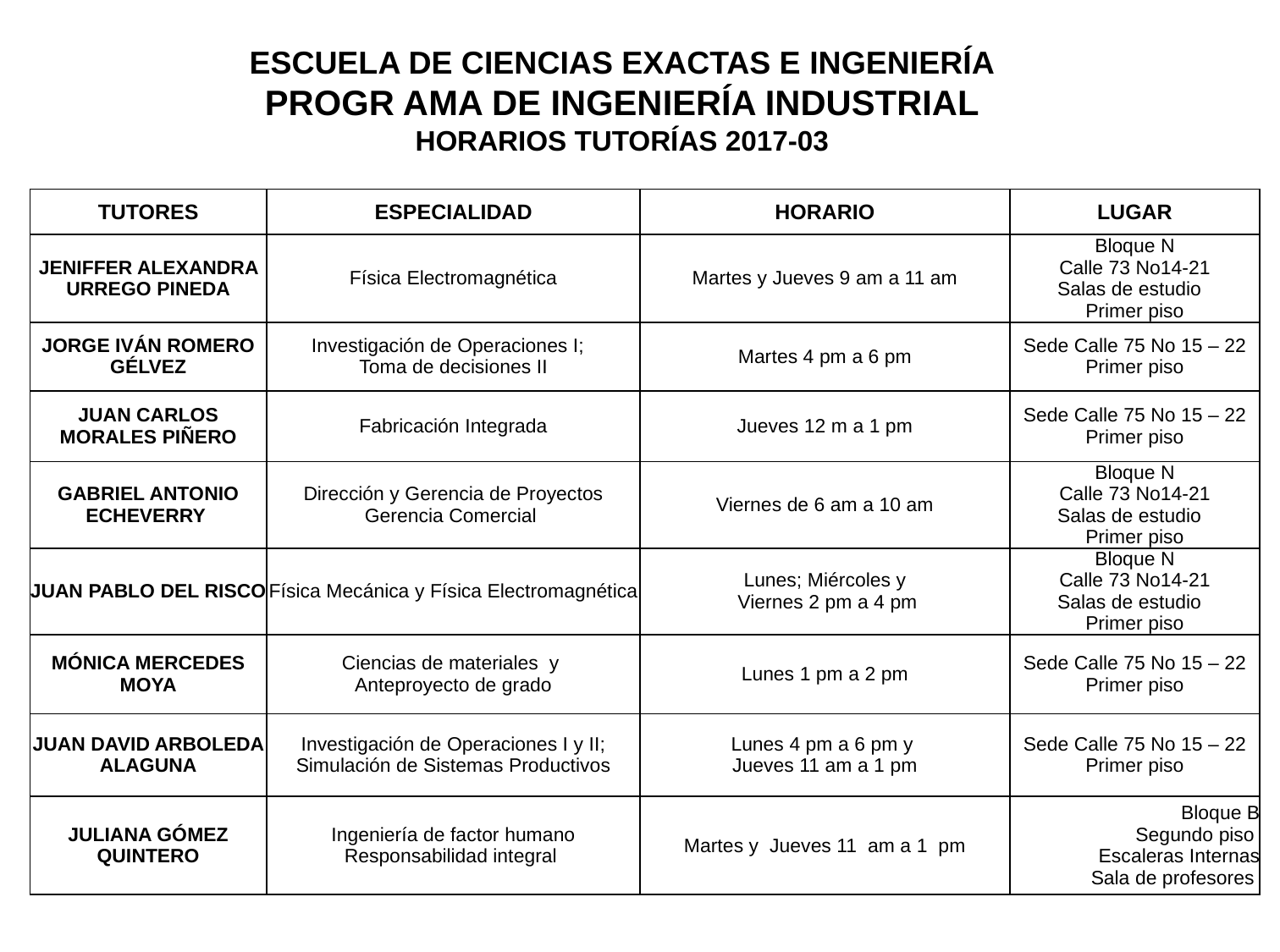

ESCUELA DE CIENCIAS EXACTAS E INGENIERÍA
PROGR AMA DE INGENIERÍA INDUSTRIAL
HORARIOS TUTORÍAS 2017-03
| TUTORES | ESPECIALIDAD | HORARIO | LUGAR |
| --- | --- | --- | --- |
| JENIFFER ALEXANDRA URREGO PINEDA | Física Electromagnética | Martes y Jueves 9 am a 11 am | Bloque N Calle 73 No14-21 Salas de estudio Primer piso |
| JORGE IVÁN ROMERO GÉLVEZ | Investigación de Operaciones I; Toma de decisiones II | Martes 4 pm a 6 pm | Sede Calle 75 No 15 – 22 Primer piso |
| JUAN CARLOS MORALES PIÑERO | Fabricación Integrada | Jueves 12 m a 1 pm | Sede Calle 75 No 15 – 22 Primer piso |
| GABRIEL ANTONIO ECHEVERRY | Dirección y Gerencia de Proyectos Gerencia Comercial | Viernes de 6 am a 10 am | Bloque N Calle 73 No14-21 Salas de estudio Primer piso |
| JUAN PABLO DEL RISCO | Física Mecánica y Física Electromagnética | Lunes; Miércoles y Viernes 2 pm a 4 pm | Bloque N Calle 73 No14-21 Salas de estudio Primer piso |
| MÓNICA MERCEDES MOYA | Ciencias de materiales y Anteproyecto de grado | Lunes 1 pm a 2 pm | Sede Calle 75 No 15 – 22 Primer piso |
| JUAN DAVID ARBOLEDA ALAGUNA | Investigación de Operaciones I y II; Simulación de Sistemas Productivos | Lunes 4 pm a 6 pm y Jueves 11 am a 1 pm | Sede Calle 75 No 15 – 22 Primer piso |
| JULIANA GÓMEZ QUINTERO | Ingeniería de factor humano Responsabilidad integral | Martes y Jueves 11 am a 1 pm | Bloque B Segundo piso Escaleras Internas Sala de profesores |